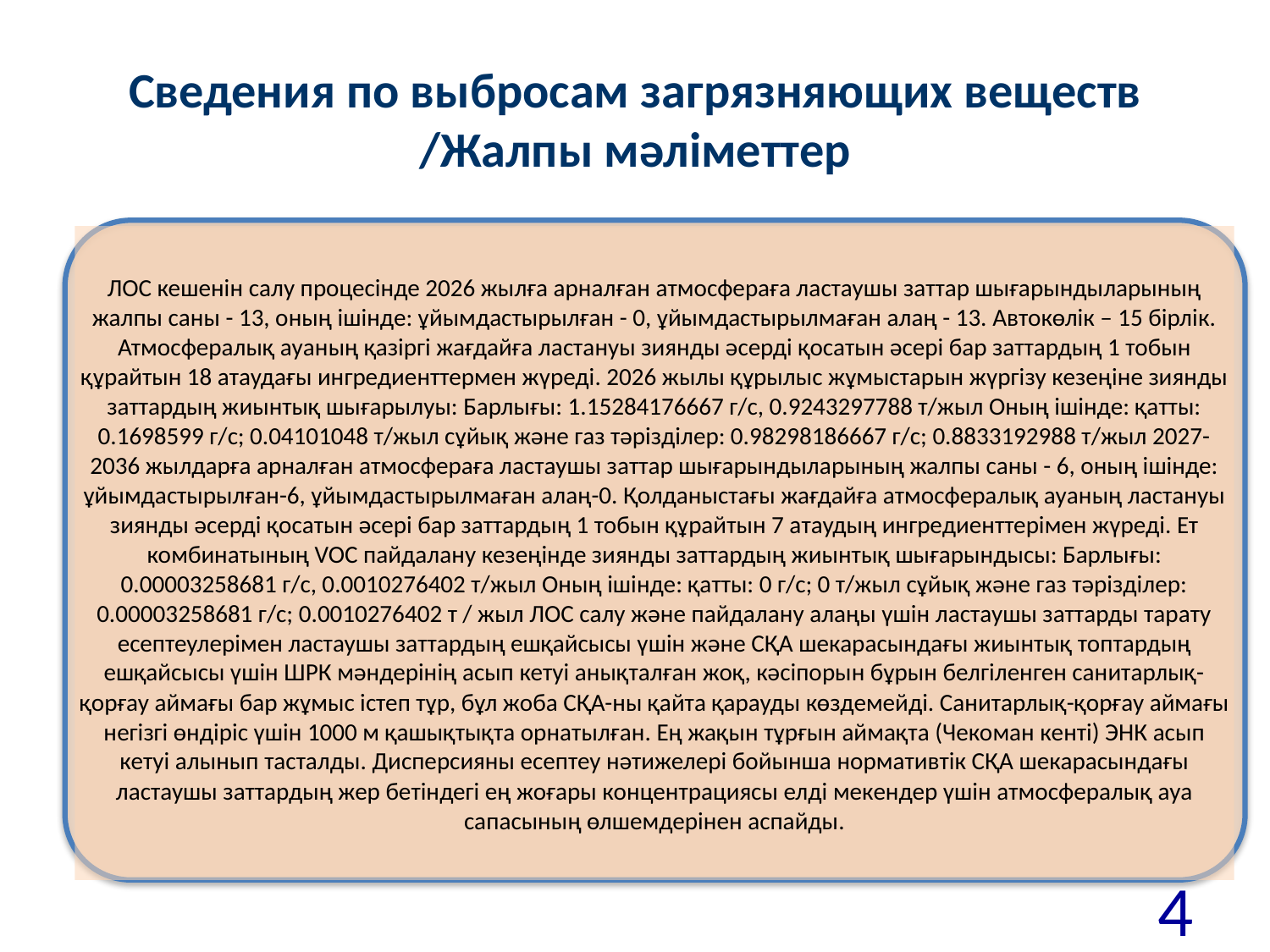

# Сведения по выбросам загрязняющих веществ /Жалпы мәліметтер

ЛОС кешенін салу процесінде 2026 жылға арналған атмосфераға ластаушы заттар шығарындыларының жалпы саны - 13, оның ішінде: ұйымдастырылған - 0, ұйымдастырылмаған алаң - 13. Автокөлік – 15 бірлік. Атмосфералық ауаның қазіргі жағдайға ластануы зиянды әсерді қосатын әсері бар заттардың 1 тобын құрайтын 18 атаудағы ингредиенттермен жүреді. 2026 жылы құрылыс жұмыстарын жүргізу кезеңіне зиянды заттардың жиынтық шығарылуы: Барлығы: 1.15284176667 г/с, 0.9243297788 т/жыл Оның ішінде: қатты: 0.1698599 г/с; 0.04101048 т/жыл сұйық және газ тәрізділер: 0.98298186667 г/с; 0.8833192988 т/жыл 2027-2036 жылдарға арналған атмосфераға ластаушы заттар шығарындыларының жалпы саны - 6, оның ішінде: ұйымдастырылған-6, ұйымдастырылмаған алаң-0. Қолданыстағы жағдайға атмосфералық ауаның ластануы зиянды әсерді қосатын әсері бар заттардың 1 тобын құрайтын 7 атаудың ингредиенттерімен жүреді. Ет комбинатының VOC пайдалану кезеңінде зиянды заттардың жиынтық шығарындысы: Барлығы: 0.00003258681 г/с, 0.0010276402 т/жыл Оның ішінде: қатты: 0 г/с; 0 т/жыл сұйық және газ тәрізділер: 0.00003258681 г/с; 0.0010276402 т / жыл ЛОС салу және пайдалану алаңы үшін ластаушы заттарды тарату есептеулерімен ластаушы заттардың ешқайсысы үшін және СҚА шекарасындағы жиынтық топтардың ешқайсысы үшін ШРК мәндерінің асып кетуі анықталған жоқ, кәсіпорын бұрын белгіленген санитарлық-қорғау аймағы бар жұмыс істеп тұр, бұл жоба СҚА-ны қайта қарауды көздемейді. Санитарлық-қорғау аймағы негізгі өндіріс үшін 1000 м қашықтықта орнатылған. Ең жақын тұрғын аймақта (Чекоман кенті) ЭНК асып кетуі алынып тасталды. Дисперсияны есептеу нәтижелері бойынша нормативтік СҚА шекарасындағы ластаушы заттардың жер бетіндегі ең жоғары концентрациясы елді мекендер үшін атмосфералық ауа сапасының өлшемдерінен аспайды.
4